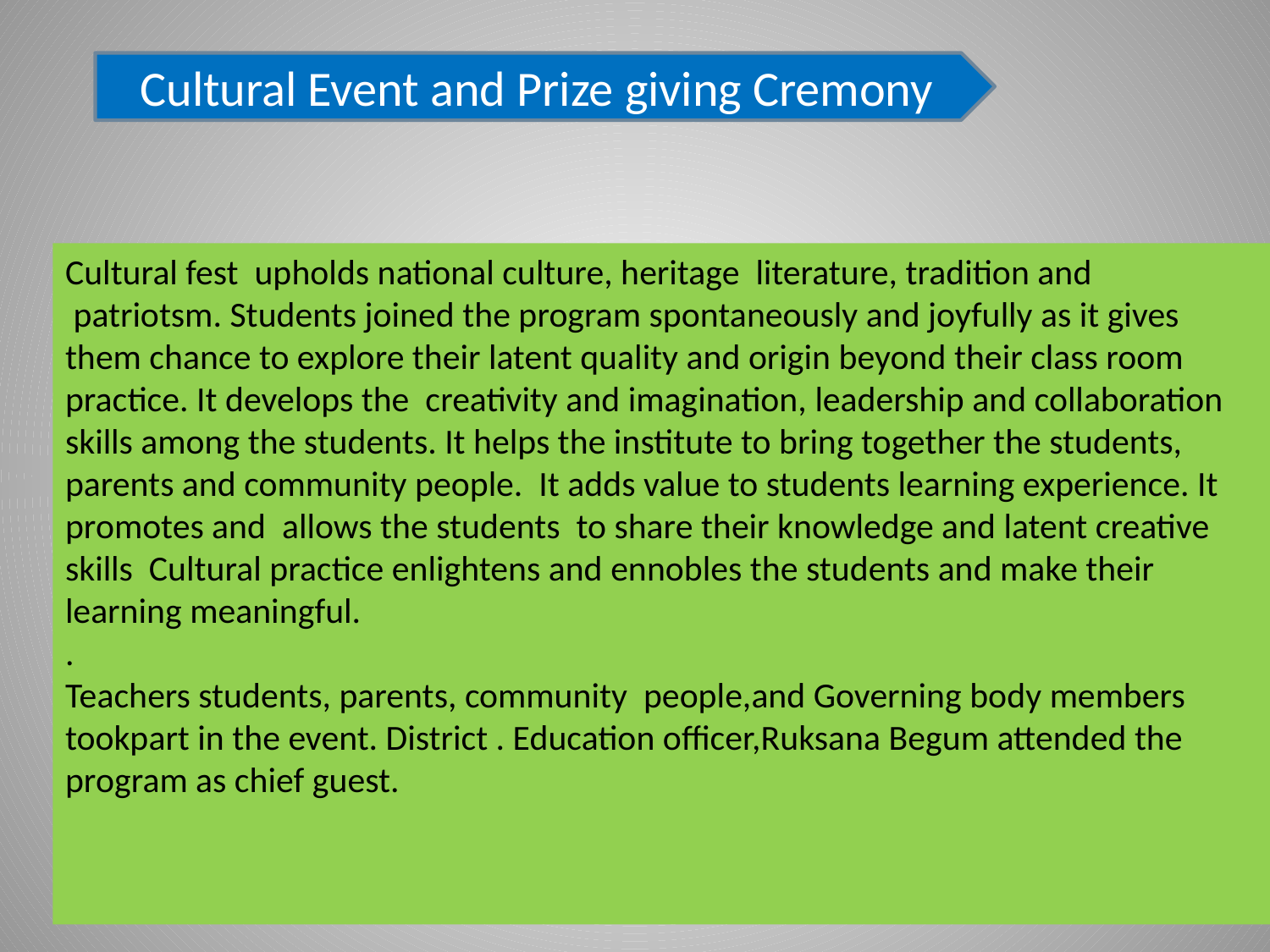

Cultural Event and Prize giving Cremony
Cultural fest  upholds national culture, heritage  literature, tradition and
 patriotsm. Students joined the program spontaneously and joyfully as it gives them chance to explore their latent quality and origin beyond their class room practice. It develops the  creativity and imagination, leadership and collaboration skills among the students. It helps the institute to bring together the students, parents and community people.  It adds value to students learning experience. It promotes and  allows the students  to share their knowledge and latent creative skills  Cultural practice enlightens and ennobles the students and make their learning meaningful.
.
Teachers students, parents, community  people,and Governing body members tookpart in the event. District . Education officer,Ruksana Begum attended the  program as chief guest.